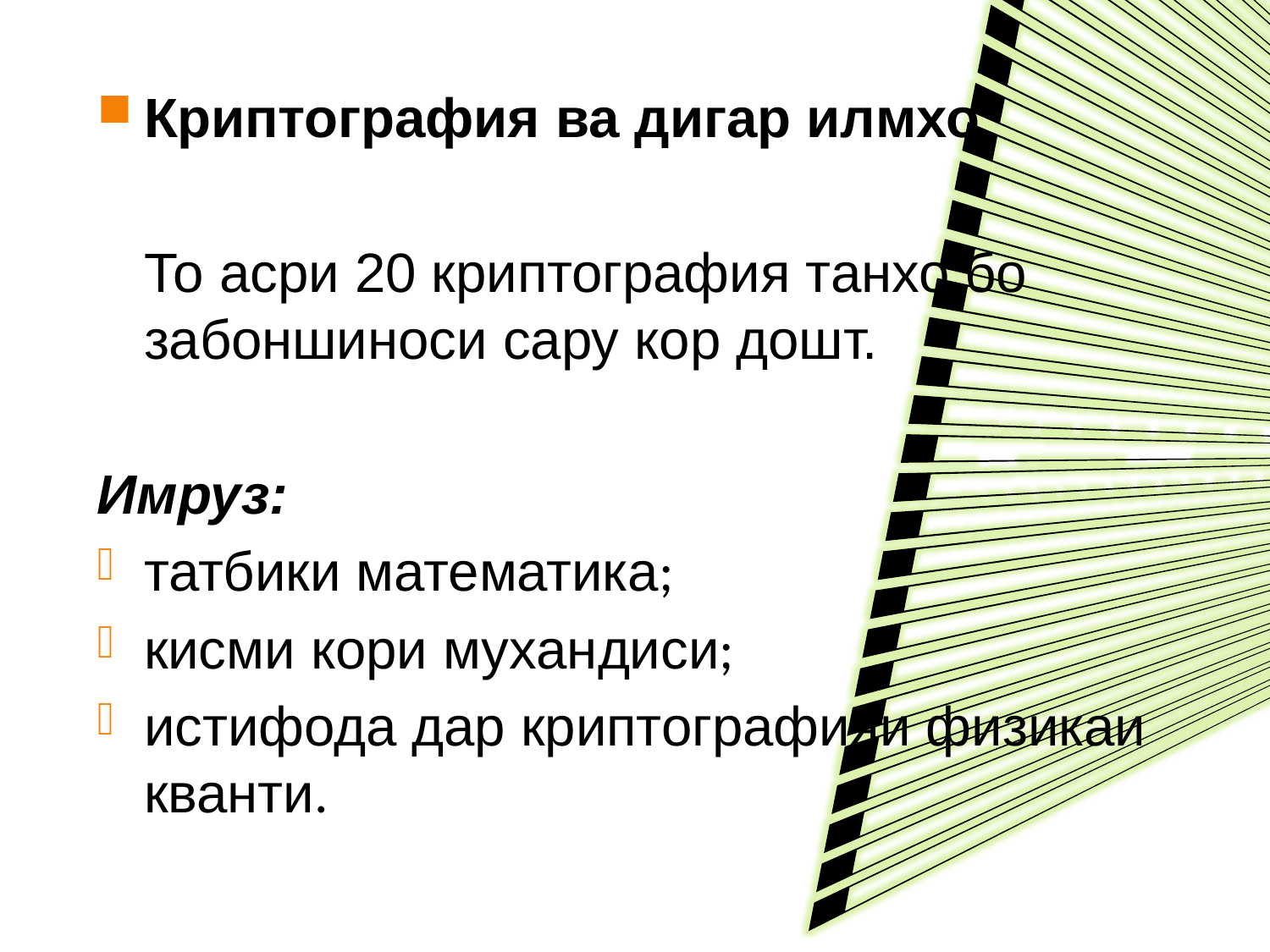

Криптография ва дигар илмхо

	То асри 20 криптография танхо бо забоншиноси сару кор дошт.

Имруз:
татбики математика;
кисми кори мухандиси;
истифода дар криптографияи физикаи кванти.